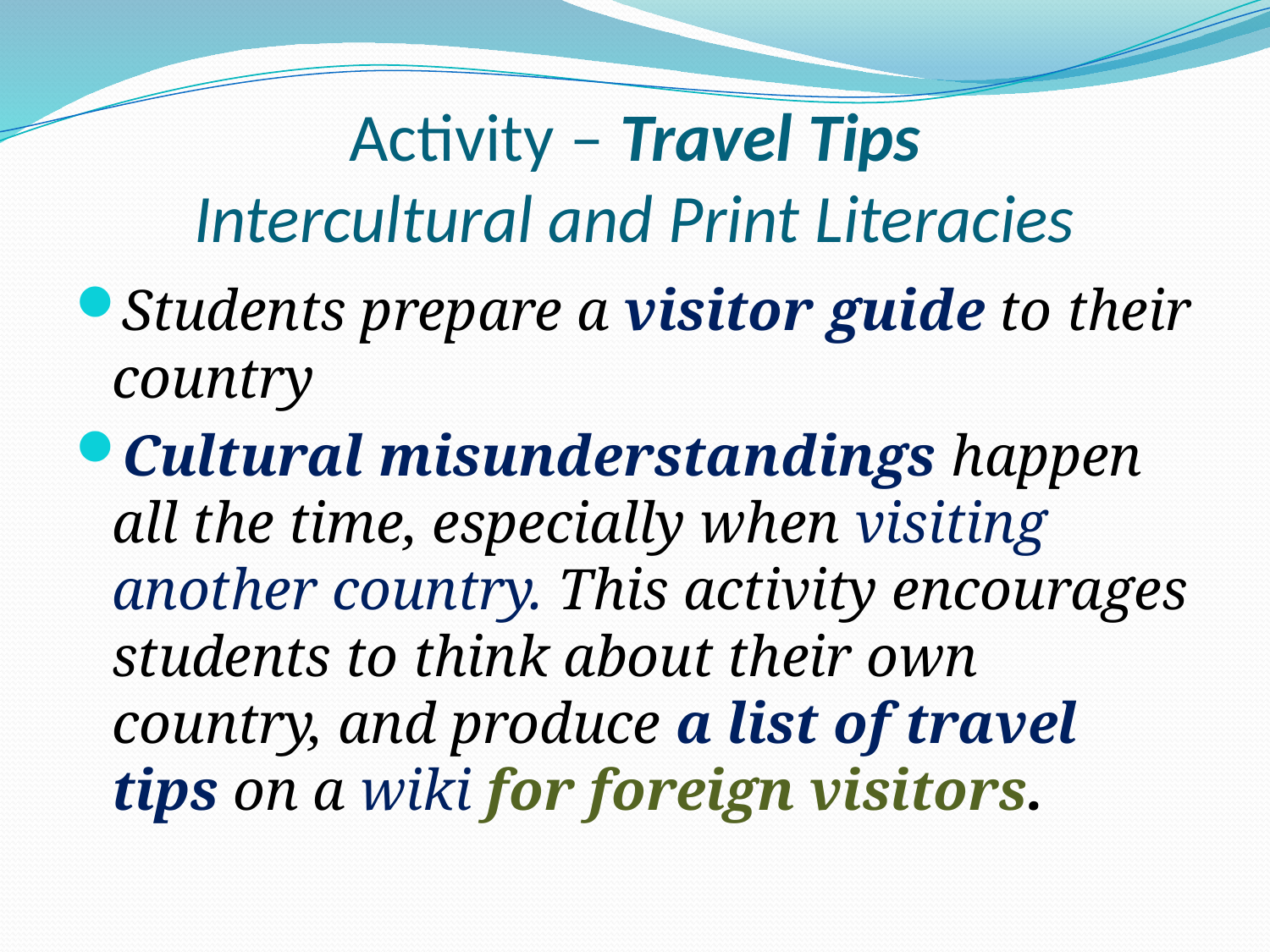

# Activity – Travel Tips Intercultural and Print Literacies
Students prepare a visitor guide to their country
Cultural misunderstandings happen all the time, especially when visiting another country. This activity encourages students to think about their own country, and produce a list of travel tips on a wiki for foreign visitors.